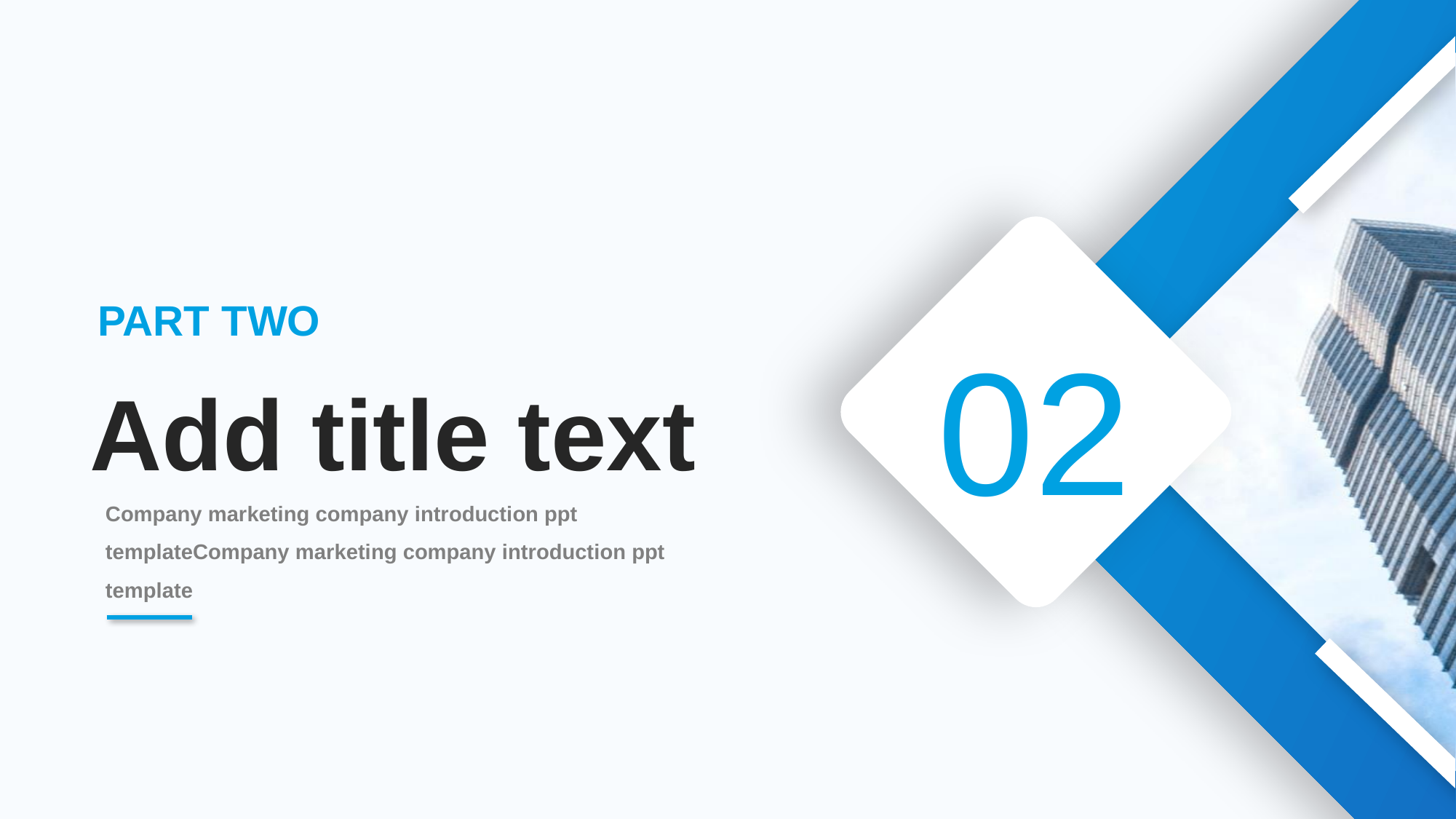

02
PART TWO
Add title text
Company marketing company introduction ppt templateCompany marketing company introduction ppt template